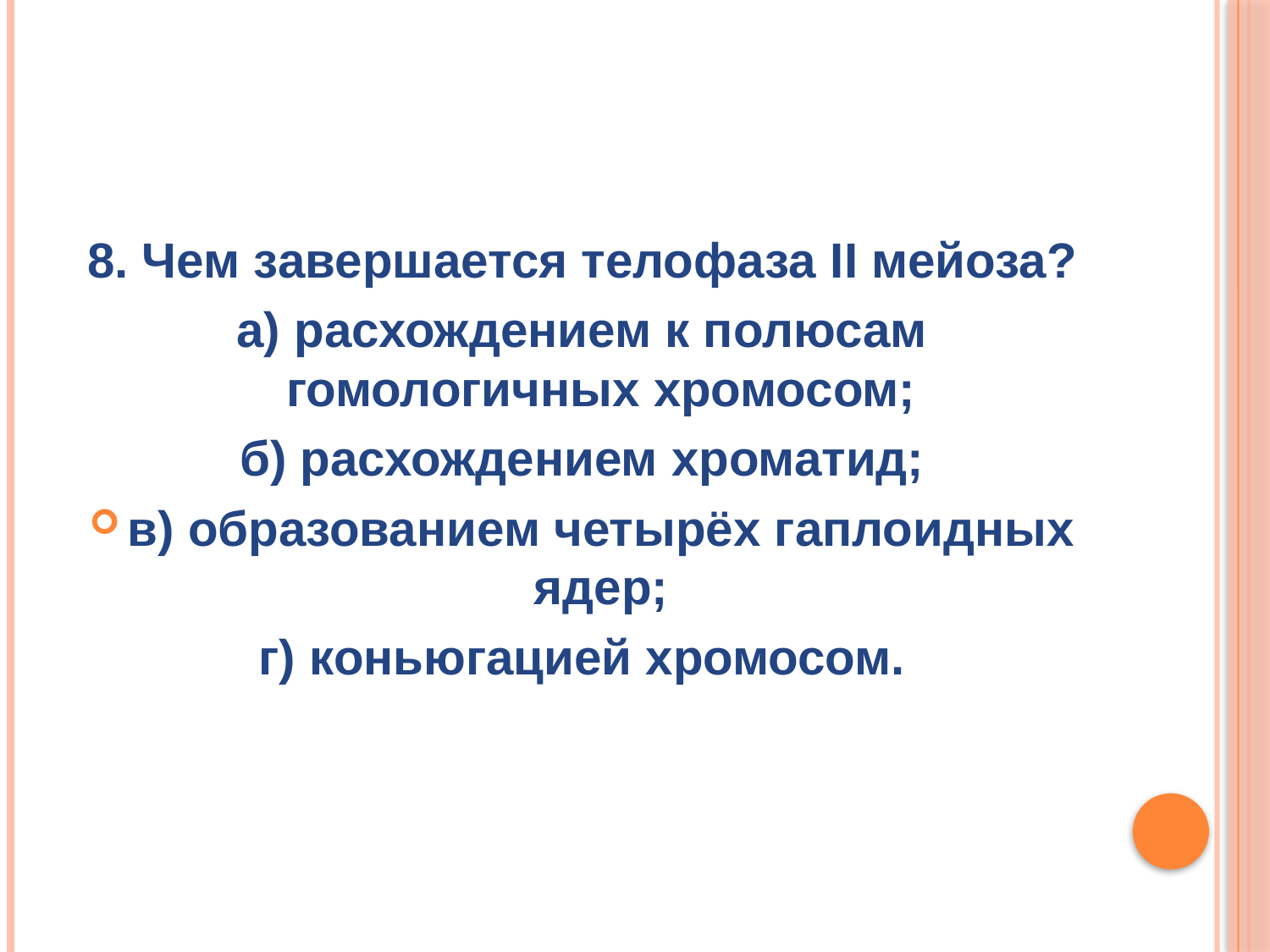

8. Чем завершается телофаза ΙΙ мейоза?
а) расхождением к полюсам гомологичных хромосом;
б) расхождением хроматид;
в) образованием четырёх гаплоидных ядер;
г) коньюгацией хромосом.